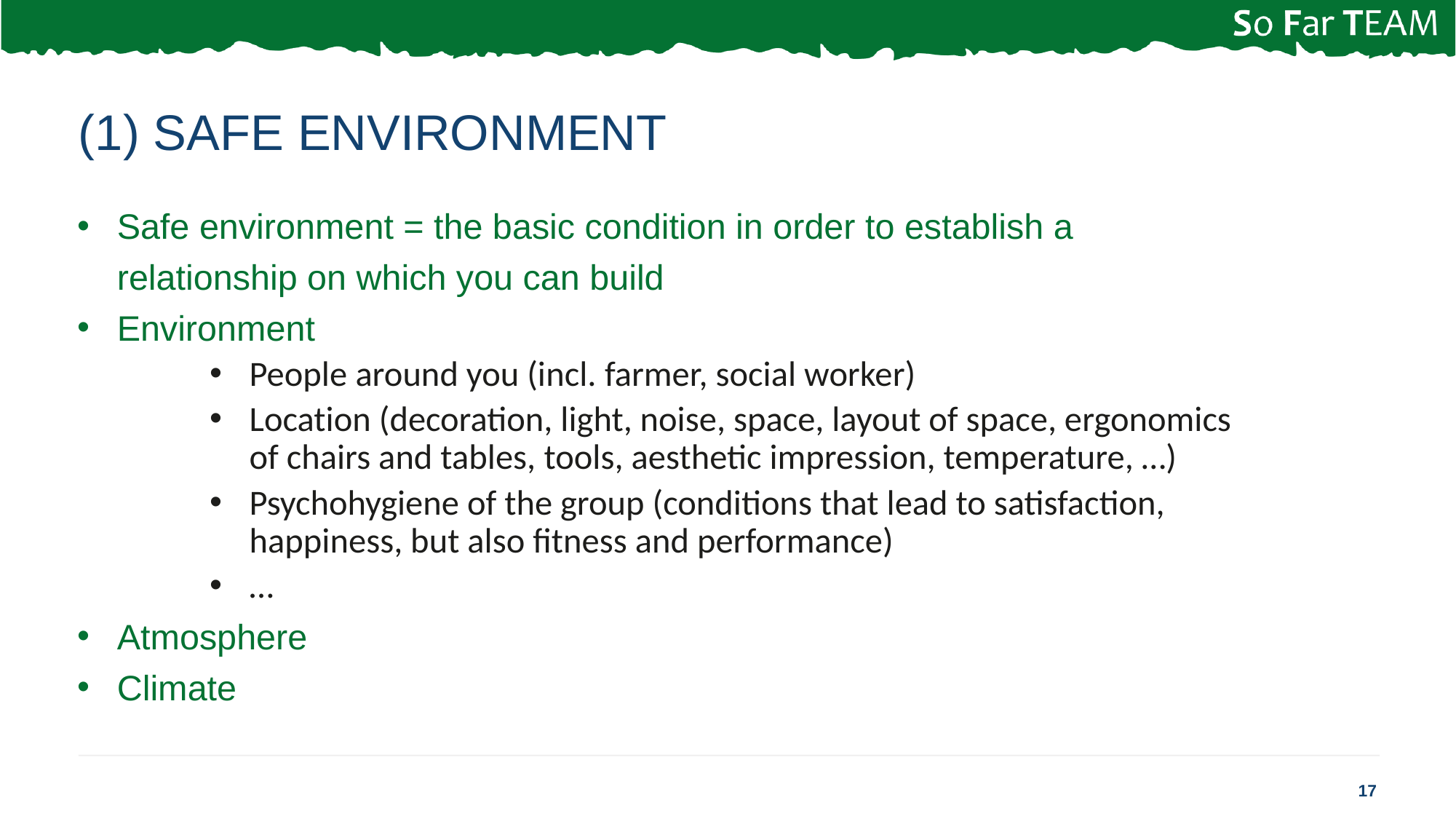

# (1) SAFE ENVIRONMENT
Safe environment = the basic condition in order to establish a relationship on which you can build
Environment
People around you (incl. farmer, social worker)
Location (decoration, light, noise, space, layout of space, ergonomics of chairs and tables, tools, aesthetic impression, temperature, …)
Psychohygiene of the group (conditions that lead to satisfaction, happiness, but also fitness and performance)
…
Atmosphere
Climate
17